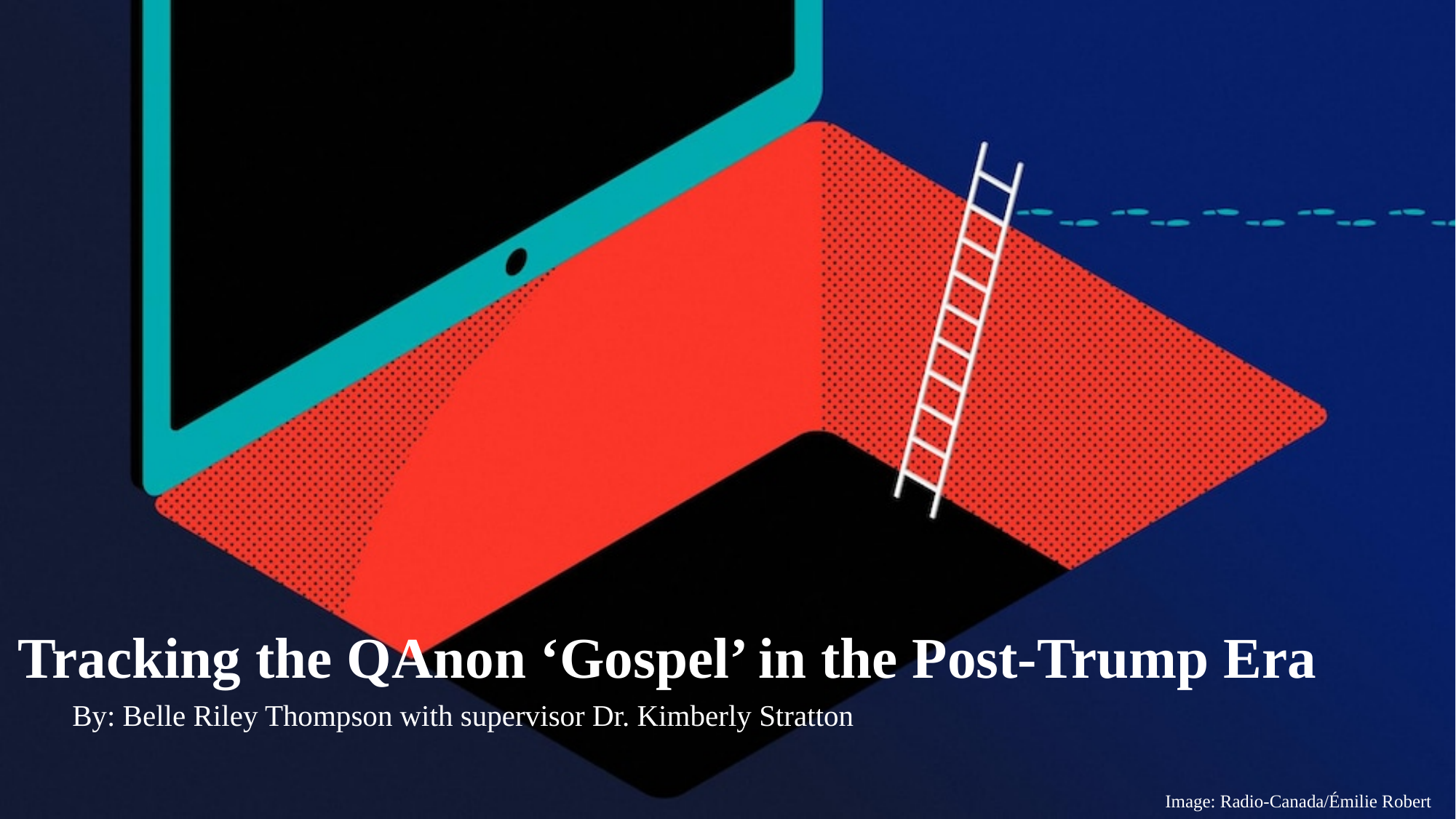

# Tracking the QAnon ‘Gospel’ in the Post-Trump Era
By: Belle Riley Thompson with supervisor Dr. Kimberly Stratton
Image: Radio-Canada/Émilie Robert